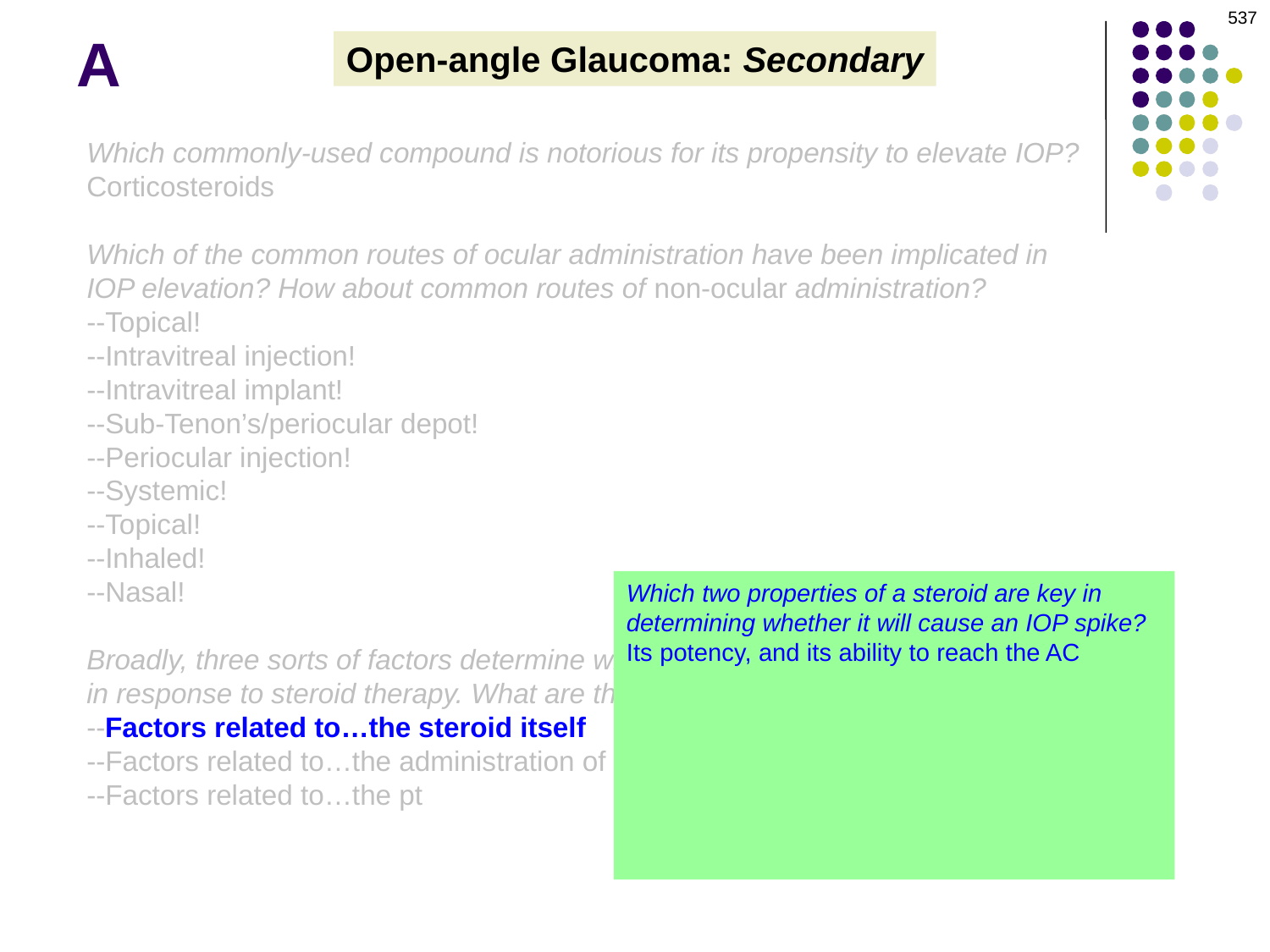

537
# A
Open-angle Glaucoma: Secondary
Which commonly-used compound is notorious for its propensity to elevate IOP?
Corticosteroids

Which of the common routes of ocular administration have been implicated in IOP elevation? How about common routes of non-ocular administration?
--Topical!
--Intravitreal injection!
--Intravitreal implant!
--Sub-Tenon’s/periocular depot!
--Periocular injection!
--Systemic!
--Topical!
--Inhaled!
--Nasal!

Broadly, three sorts of factors determine whether a pt will develop elevated IOP in response to steroid therapy. What are they?
--Factors related to…the steroid itself
--Factors related to…the administration of the steroid
--Factors related to…the pt
Which two properties of a steroid are key in determining whether it will cause an IOP spike?
Its potency, and its ability to reach the AC

Which steroid tops the list in this regard?
Dexamethasone

What proportion of pts on topical dex will develop an IOP >30 after 6 weeks of therapy?
About 5%